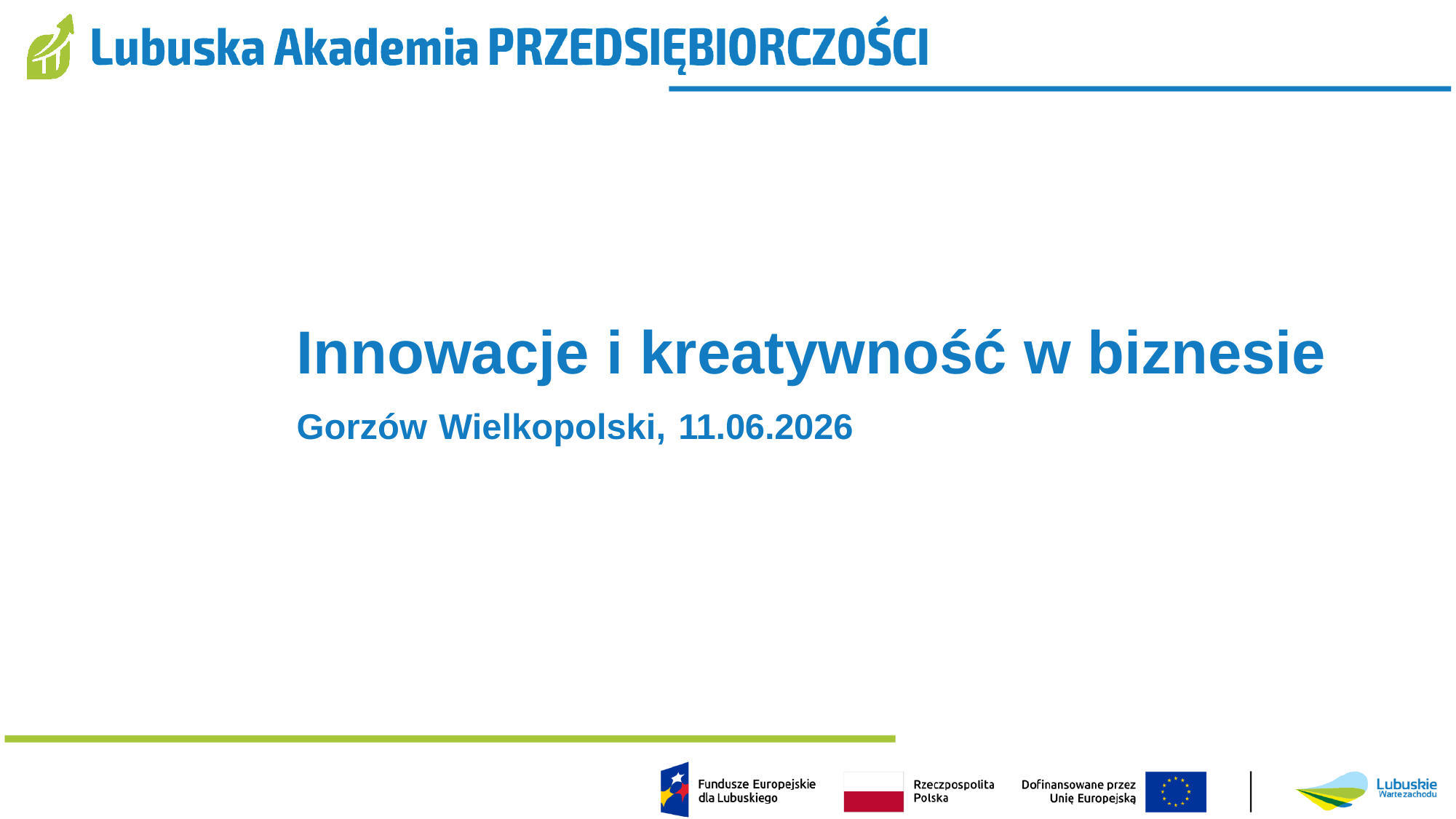

# Innowacje i kreatywność w biznesie
Gorzów Wielkopolski, 11.06.2026